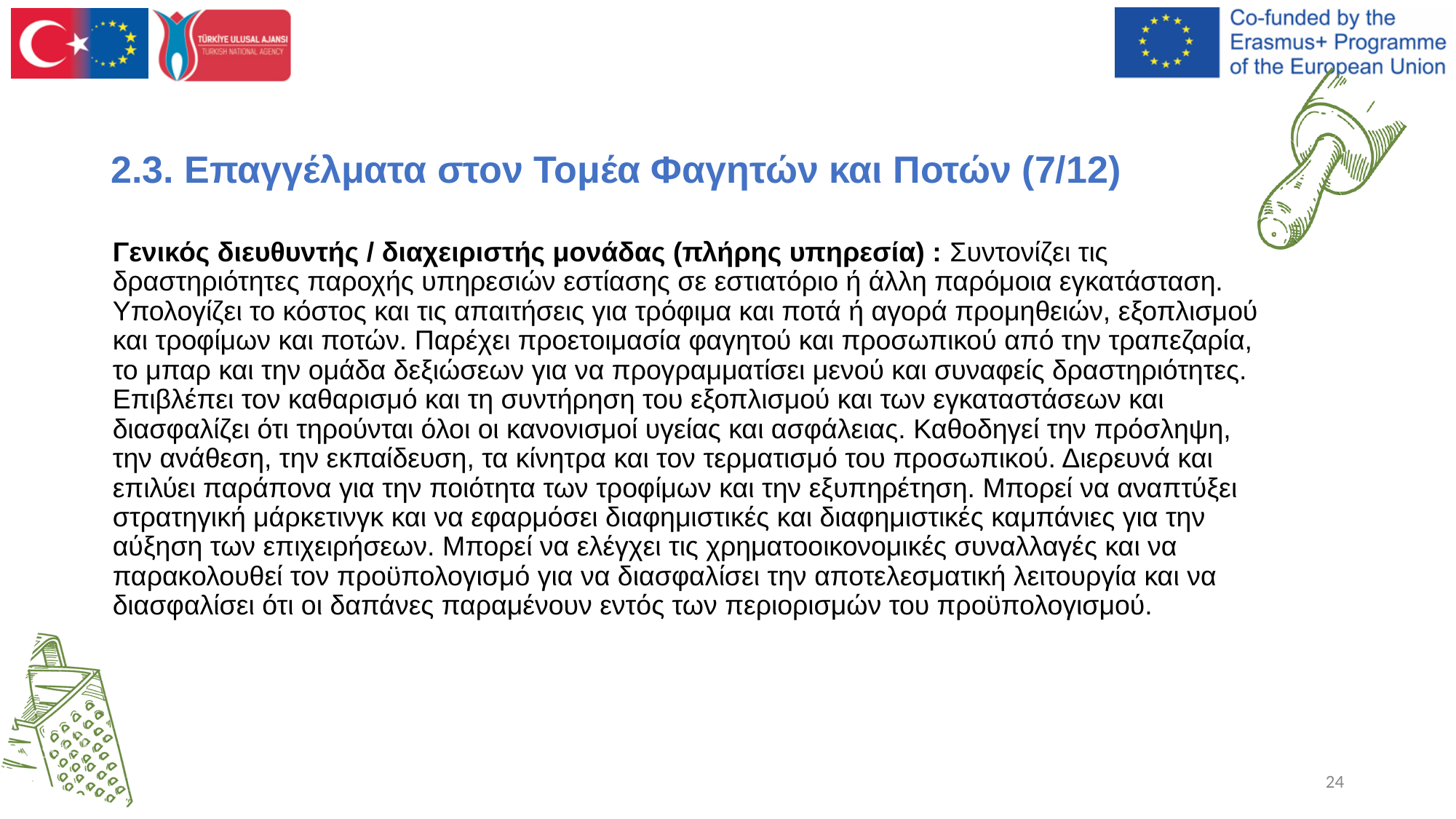

2.3. Επαγγέλματα στον Τομέα Φαγητών και Ποτών (7/12)

Γενικός διευθυντής / διαχειριστής μονάδας (πλήρης υπηρεσία) : Συντονίζει τις δραστηριότητες παροχής υπηρεσιών εστίασης σε εστιατόριο ή άλλη παρόμοια εγκατάσταση. Υπολογίζει το κόστος και τις απαιτήσεις για τρόφιμα και ποτά ή αγορά προμηθειών, εξοπλισμού και τροφίμων και ποτών. Παρέχει προετοιμασία φαγητού και προσωπικού από την τραπεζαρία, το μπαρ και την ομάδα δεξιώσεων για να προγραμματίσει μενού και συναφείς δραστηριότητες. Επιβλέπει τον καθαρισμό και τη συντήρηση του εξοπλισμού και των εγκαταστάσεων και διασφαλίζει ότι τηρούνται όλοι οι κανονισμοί υγείας και ασφάλειας. Καθοδηγεί την πρόσληψη, την ανάθεση, την εκπαίδευση, τα κίνητρα και τον τερματισμό του προσωπικού. Διερευνά και επιλύει παράπονα για την ποιότητα των τροφίμων και την εξυπηρέτηση. Μπορεί να αναπτύξει στρατηγική μάρκετινγκ και να εφαρμόσει διαφημιστικές και διαφημιστικές καμπάνιες για την αύξηση των επιχειρήσεων. Μπορεί να ελέγχει τις χρηματοοικονομικές συναλλαγές και να παρακολουθεί τον προϋπολογισμό για να διασφαλίσει την αποτελεσματική λειτουργία και να διασφαλίσει ότι οι δαπάνες παραμένουν εντός των περιορισμών του προϋπολογισμού.

24